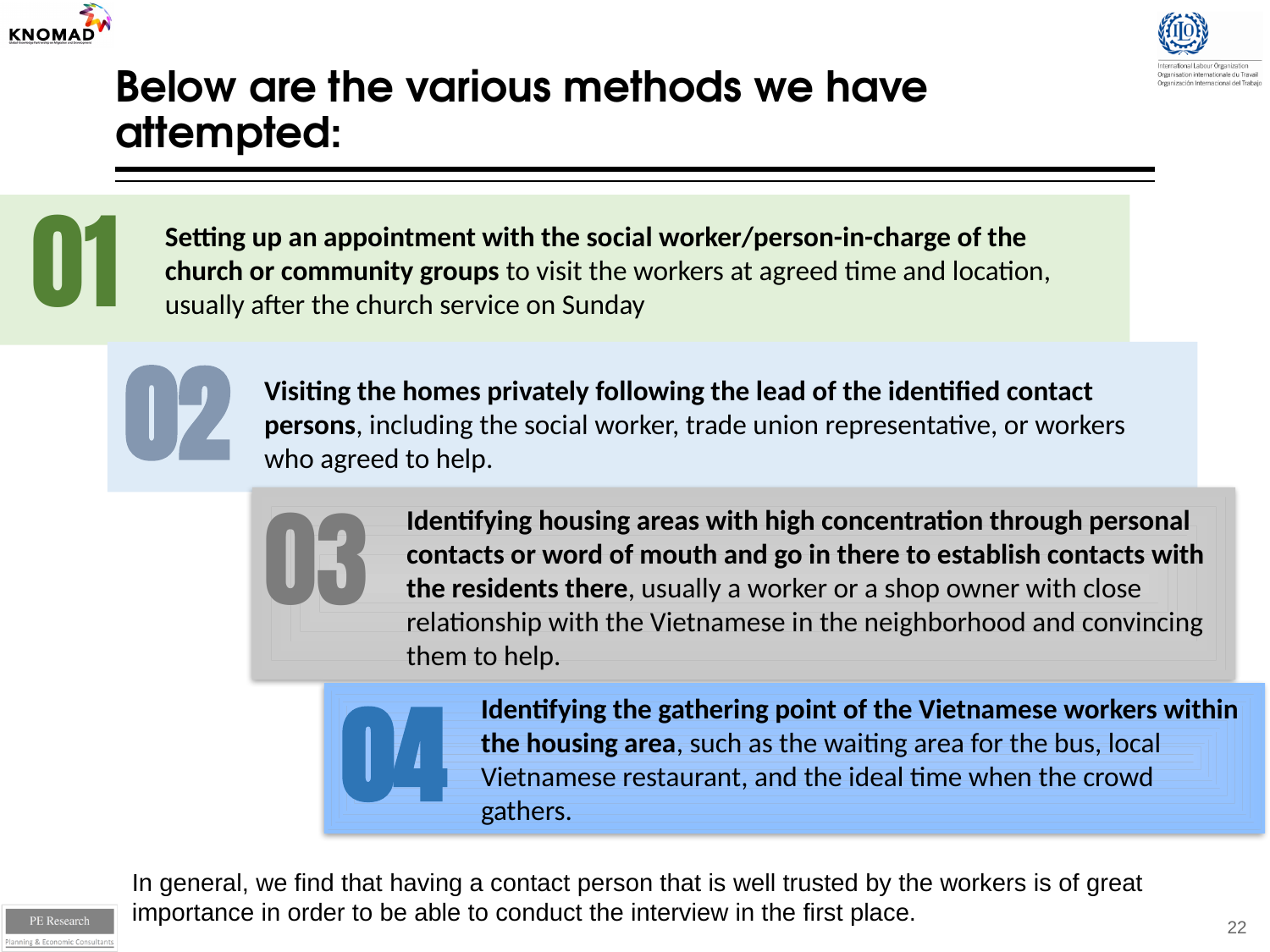

# Below are the various methods we have attempted:

01
Setting up an appointment with the social worker/person-in-charge of the church or community groups to visit the workers at agreed time and location, usually after the church service on Sunday

02
Visiting the homes privately following the lead of the identified contact persons, including the social worker, trade union representative, or workers who agreed to help.

03
Identifying housing areas with high concentration through personal contacts or word of mouth and go in there to establish contacts with the residents there, usually a worker or a shop owner with close relationship with the Vietnamese in the neighborhood and convincing them to help.

Identifying the gathering point of the Vietnamese workers within the housing area, such as the waiting area for the bus, local Vietnamese restaurant, and the ideal time when the crowd gathers.
04
In general, we find that having a contact person that is well trusted by the workers is of great importance in order to be able to conduct the interview in the first place.
22